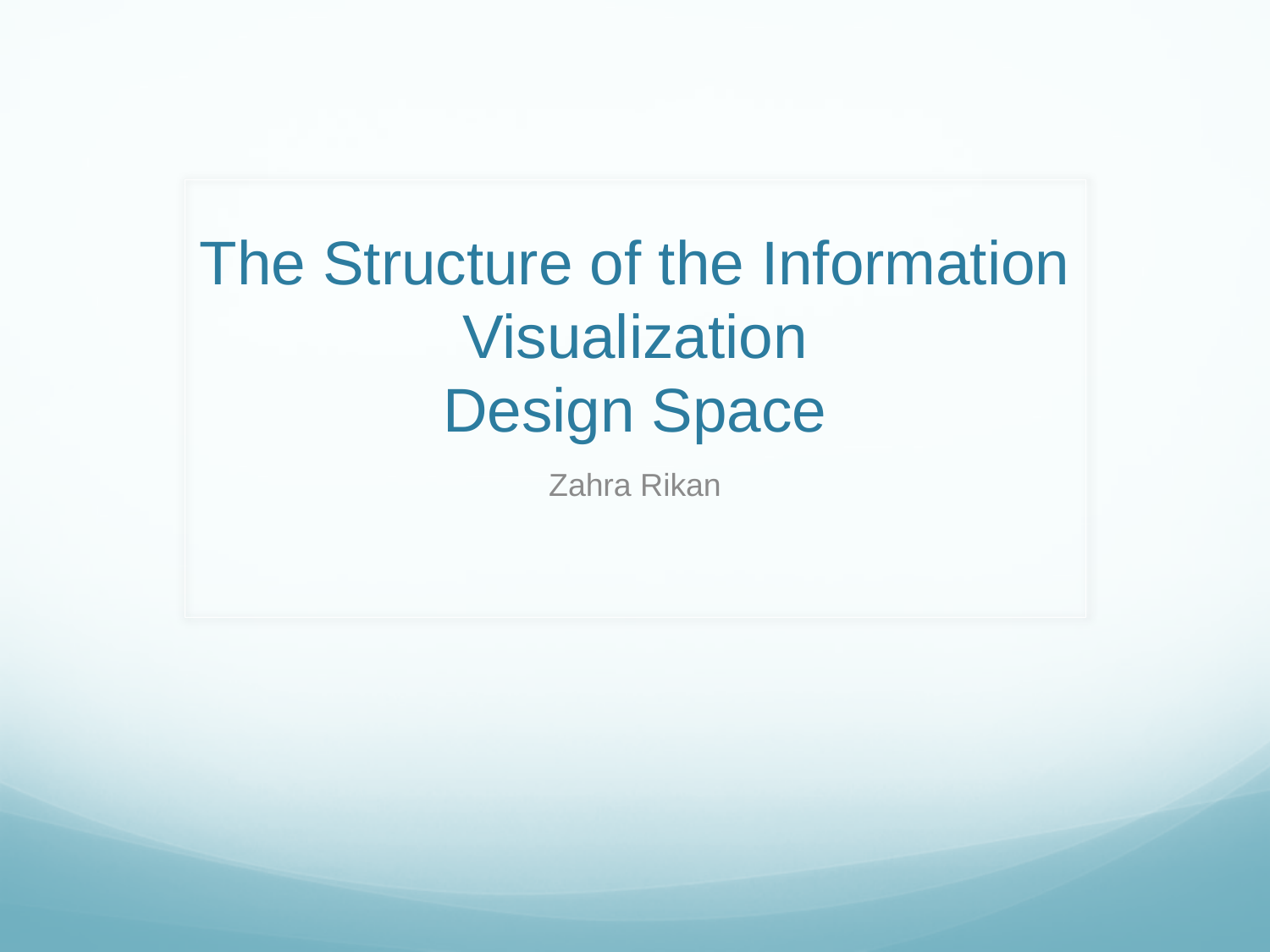

# The Structure of the Information Visualization Design Space
Zahra Rikan